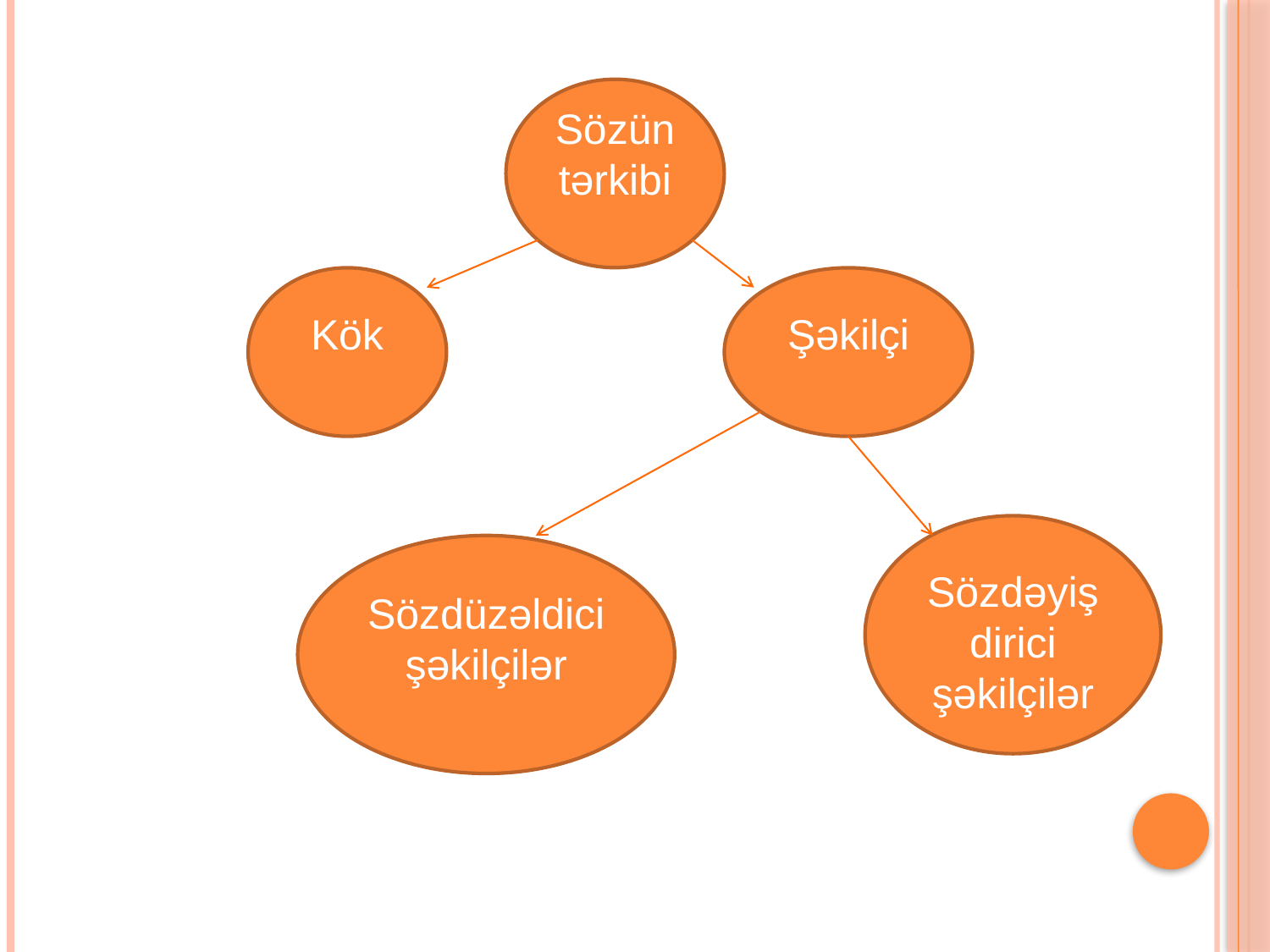

Sözün tərkibi

Kök

Şəkilçi

Sözdəyişdirici şəkilçilər

Sözdüzəldici şəkilçilər